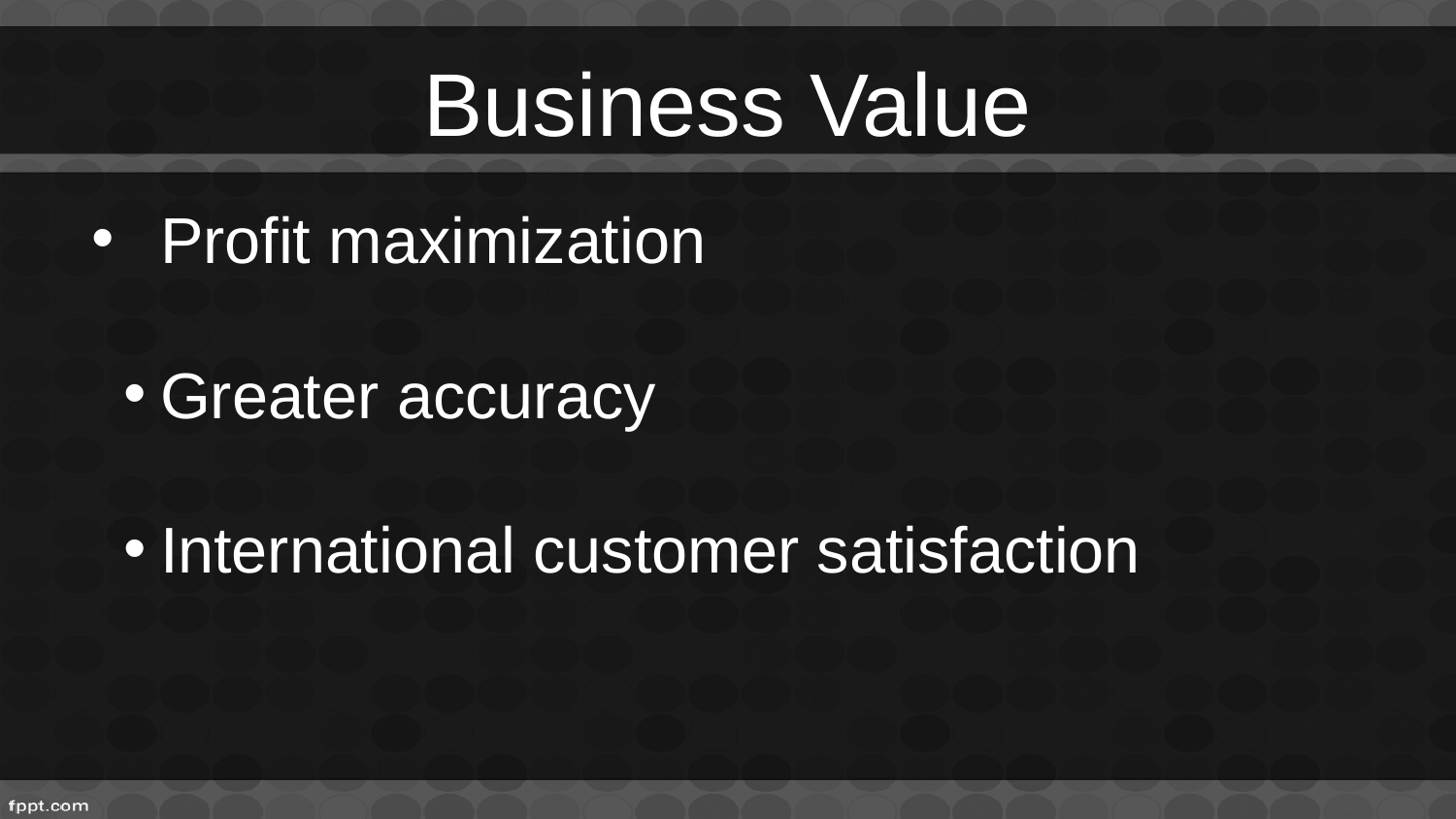

# Business Value
Profit maximization

Greater accuracy

International customer satisfaction